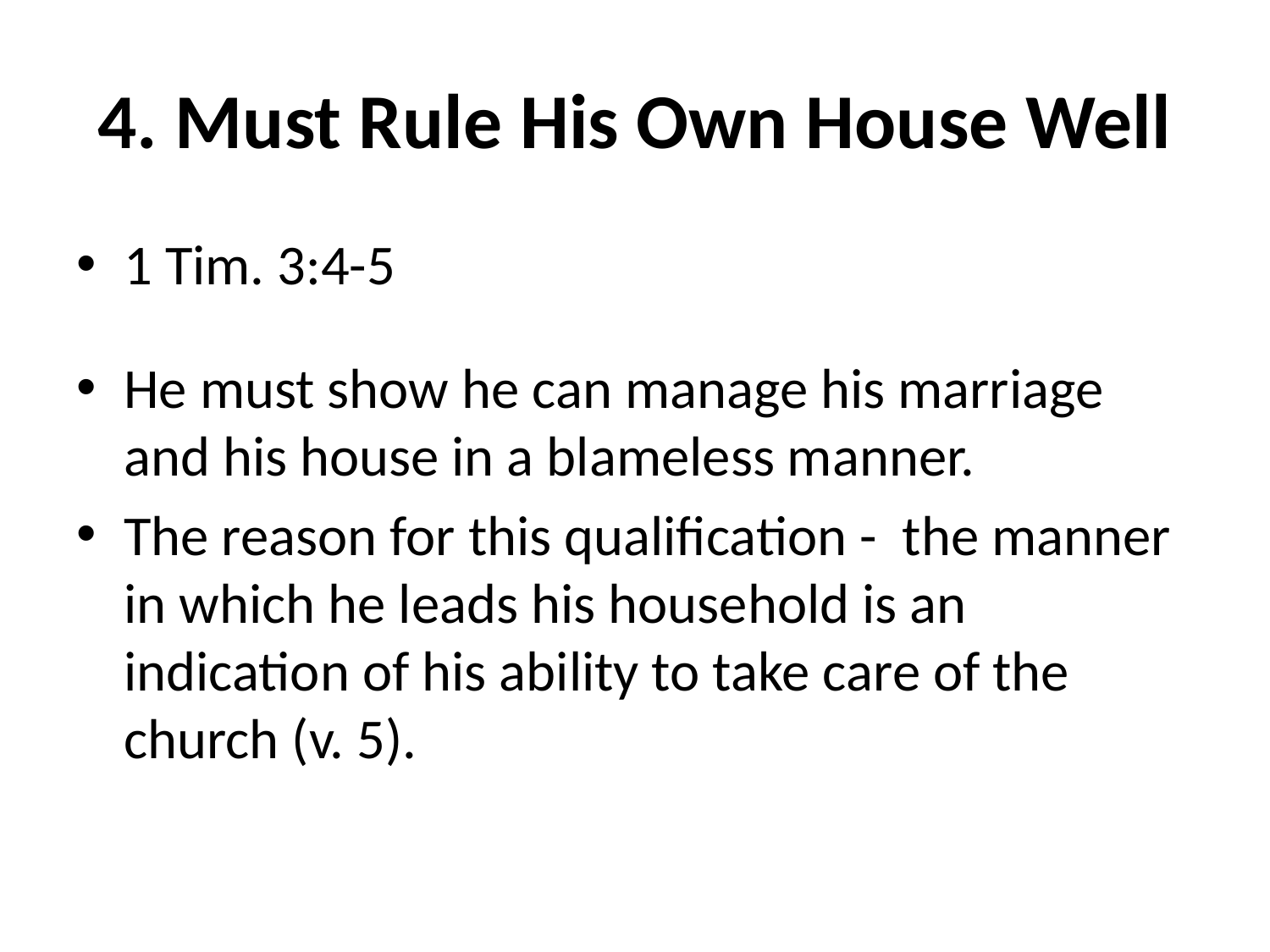

# 4. Must Rule His Own House Well
1 Tim. 3:4-5

He must show he can manage his marriage and his house in a blameless manner.
The reason for this qualification -  the manner in which he leads his household is an indication of his ability to take care of the church (v. 5).